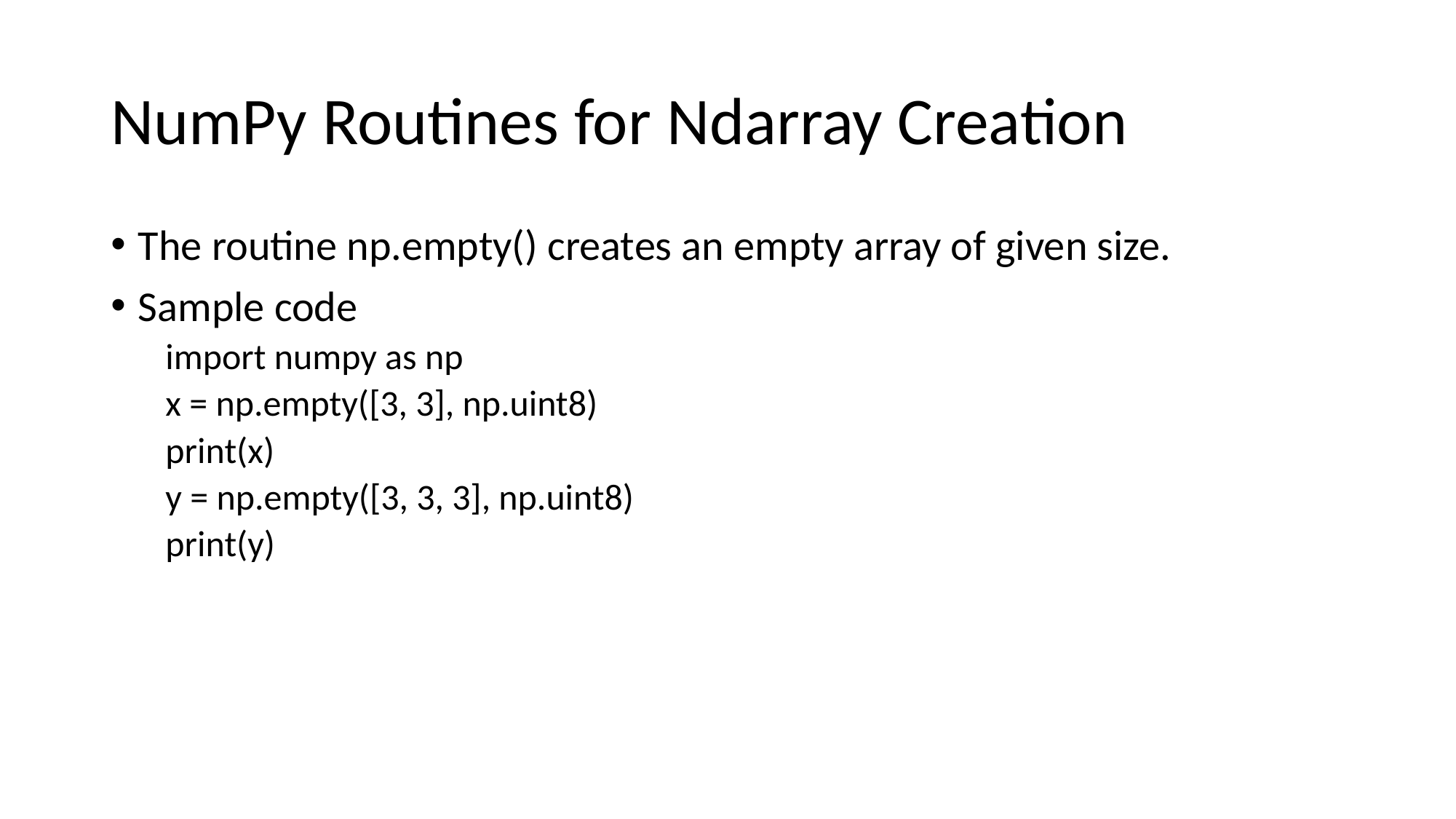

# NumPy Routines for Ndarray Creation
The routine np.empty() creates an empty array of given size.
Sample code
import numpy as np
x = np.empty([3, 3], np.uint8)
print(x)
y = np.empty([3, 3, 3], np.uint8)
print(y)